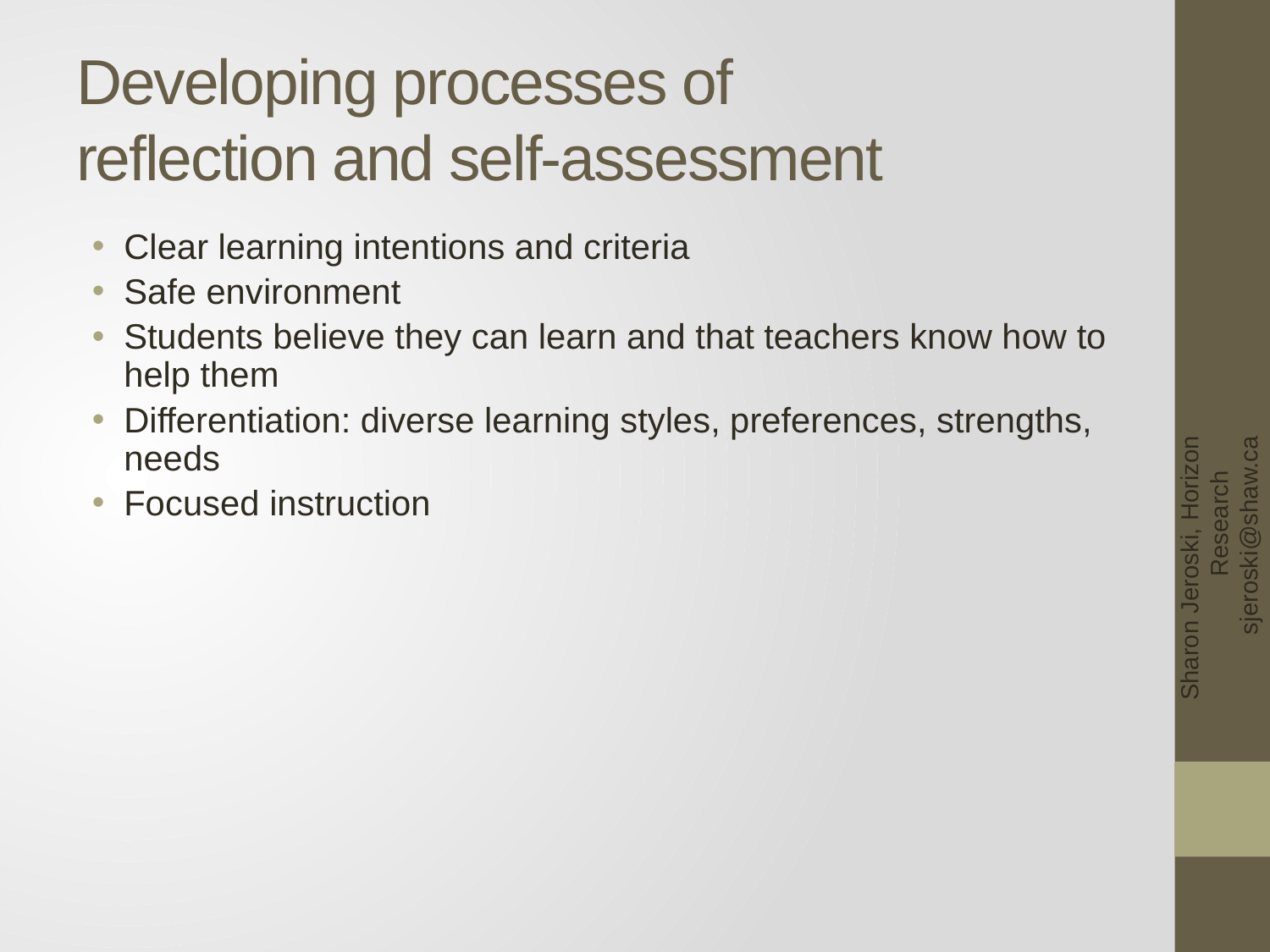

# Developing processes of reflection and self-assessment
Clear learning intentions and criteria
Safe environment
Students believe they can learn and that teachers know how to help them
Differentiation: diverse learning styles, preferences, strengths, needs
Focused instruction

Sharon Jeroski, Horizon Research      sjeroski@shaw.ca